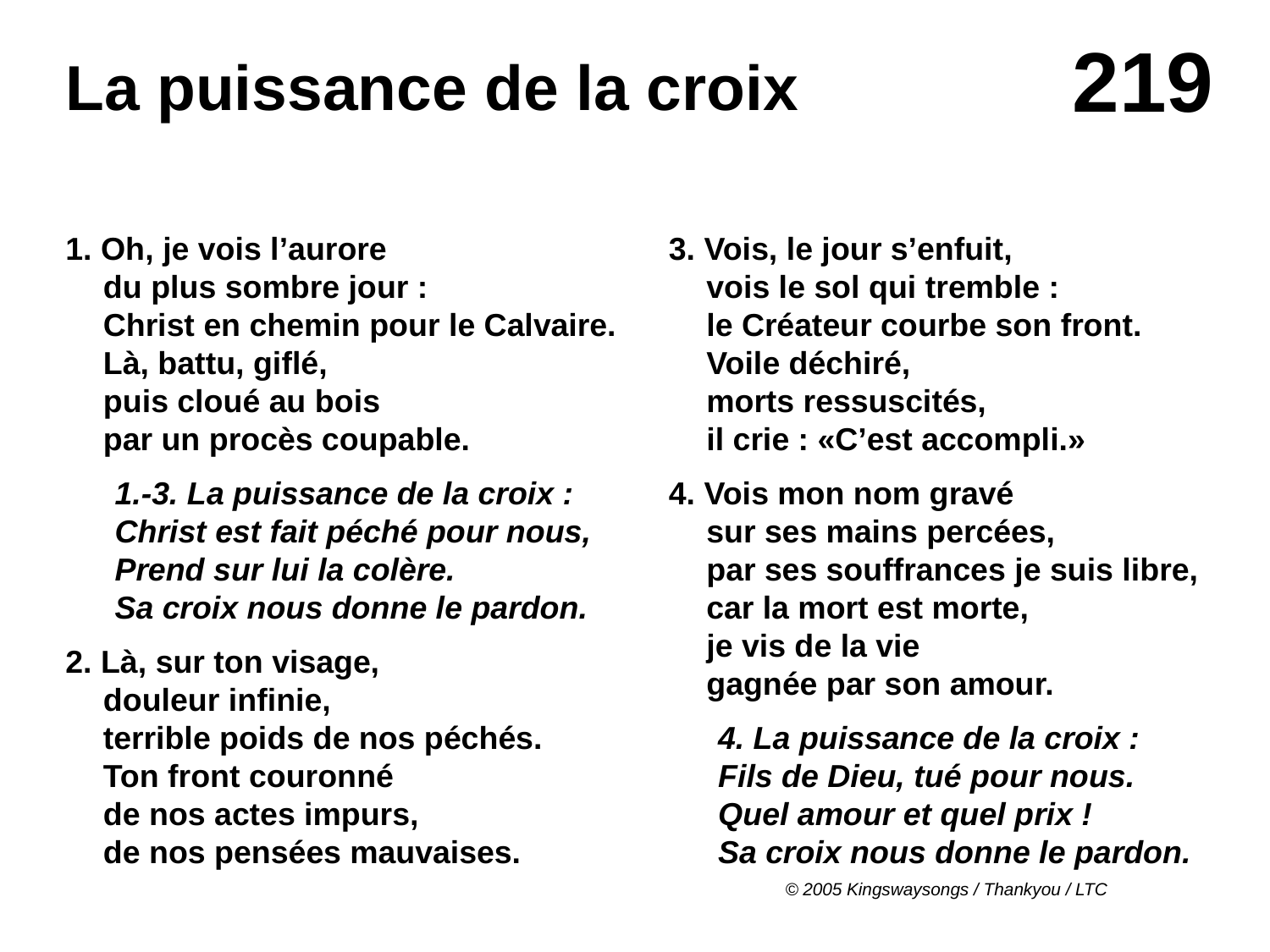

# La puissance de la croix
1. Oh, je vois l’aurore
du plus sombre jour :
Christ en chemin pour le Calvaire.
Là, battu, giflé,
puis cloué au bois
par un procès coupable.
1.-3. La puissance de la croix :
Christ est fait péché pour nous,
Prend sur lui la colère.
Sa croix nous donne le pardon.
2. Là, sur ton visage,
douleur infinie,
terrible poids de nos péchés.
Ton front couronné
de nos actes impurs,
de nos pensées mauvaises.

3. Vois, le jour s’enfuit,
vois le sol qui tremble :
le Créateur courbe son front.
Voile déchiré,
morts ressuscités,
il crie : «C’est accompli.»
4. Vois mon nom gravé
sur ses mains percées,
par ses souffrances je suis libre,
car la mort est morte,
je vis de la vie
gagnée par son amour.
4. La puissance de la croix :
Fils de Dieu, tué pour nous.
Quel amour et quel prix !
Sa croix nous donne le pardon.
© 2005 Kingswaysongs / Thankyou / LTC